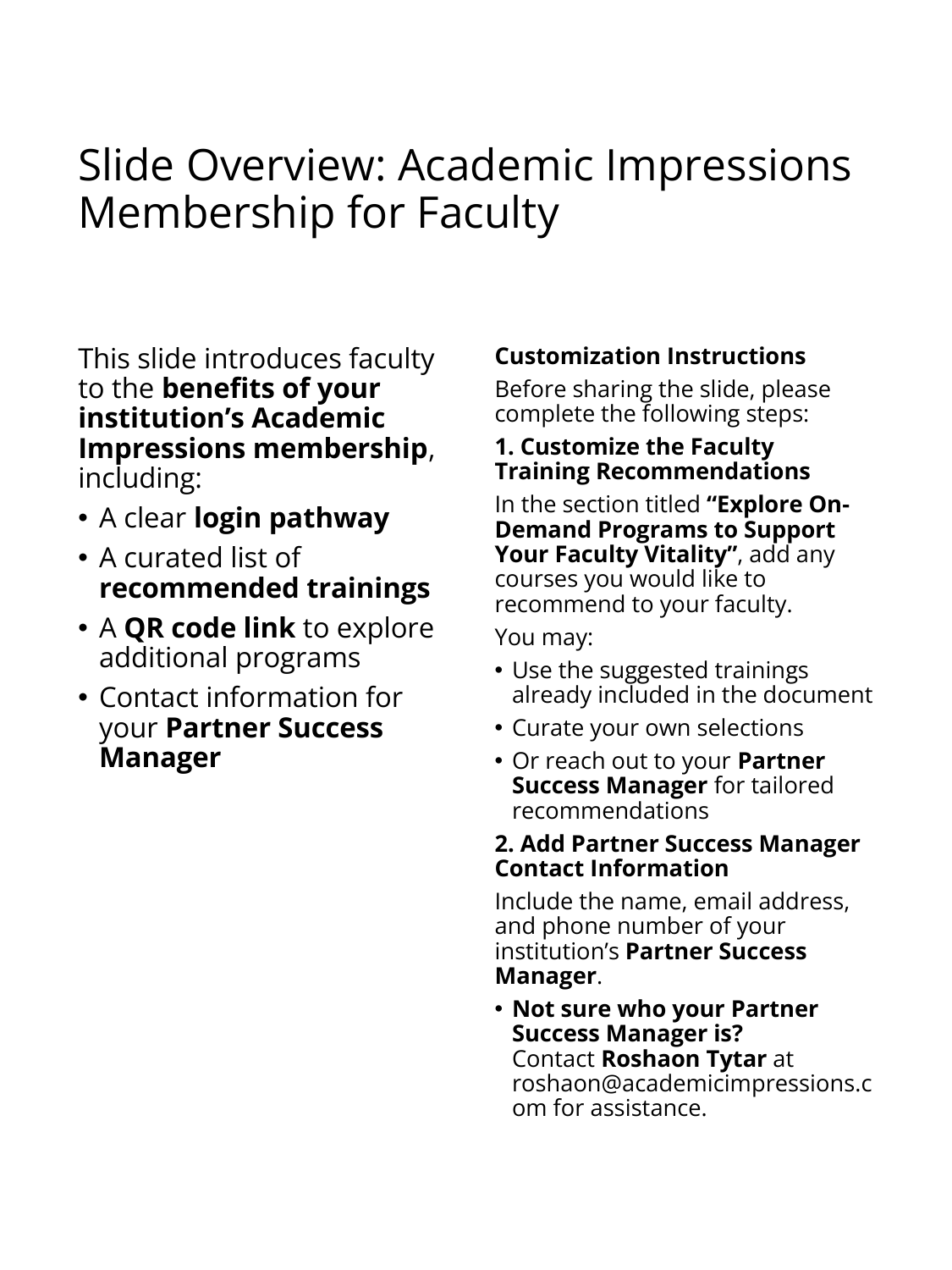

# Slide Overview: Academic Impressions Membership for Faculty
This slide introduces faculty to the benefits of your institution’s Academic Impressions membership, including:
A clear login pathway
A curated list of recommended trainings
A QR code link to explore additional programs
Contact information for your Partner Success Manager

Customization Instructions
Before sharing the slide, please complete the following steps:
1. Customize the Faculty Training Recommendations
In the section titled “Explore On-Demand Programs to Support Your Faculty Vitality”, add any courses you would like to recommend to your faculty.
You may:
Use the suggested trainings already included in the document
Curate your own selections
Or reach out to your Partner Success Manager for tailored recommendations
2. Add Partner Success Manager Contact Information
Include the name, email address, and phone number of your institution’s Partner Success Manager.
Not sure who your Partner Success Manager is?
Contact Roshaon Tytar at roshaon@academicimpressions.com for assistance.